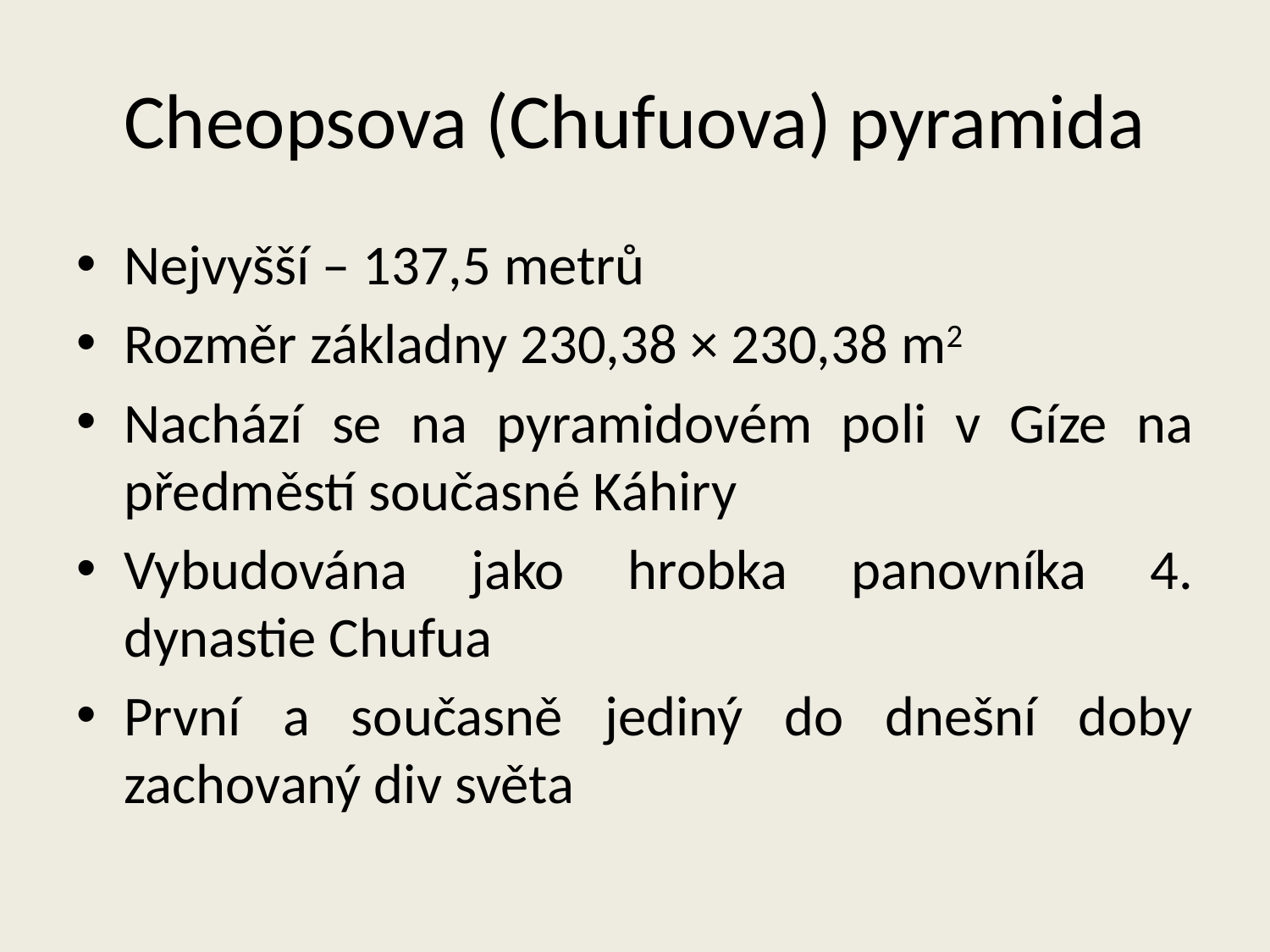

# Cheopsova (Chufuova) pyramida
Nejvyšší – 137,5 metrů
Rozměr základny 230,38 × 230,38 m2
Nachází se na pyramidovém poli v Gíze na předměstí současné Káhiry
Vybudována jako hrobka panovníka 4. dynastie Chufua
První a současně jediný do dnešní doby zachovaný div světa